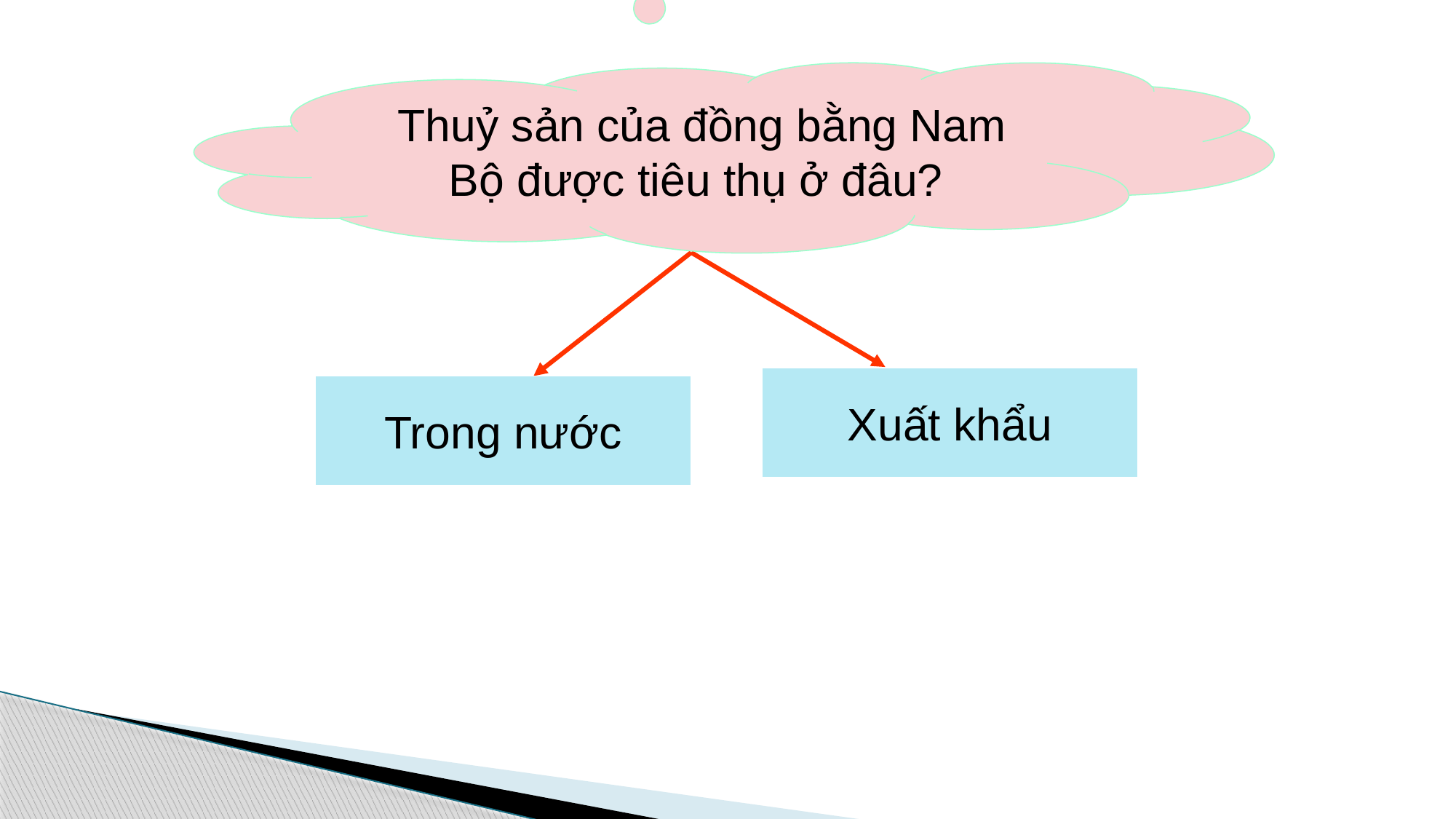

Thuỷ sản của đồng bằng Nam Bộ được tiêu thụ ở đâu?

Xuất khẩu
Trong nước